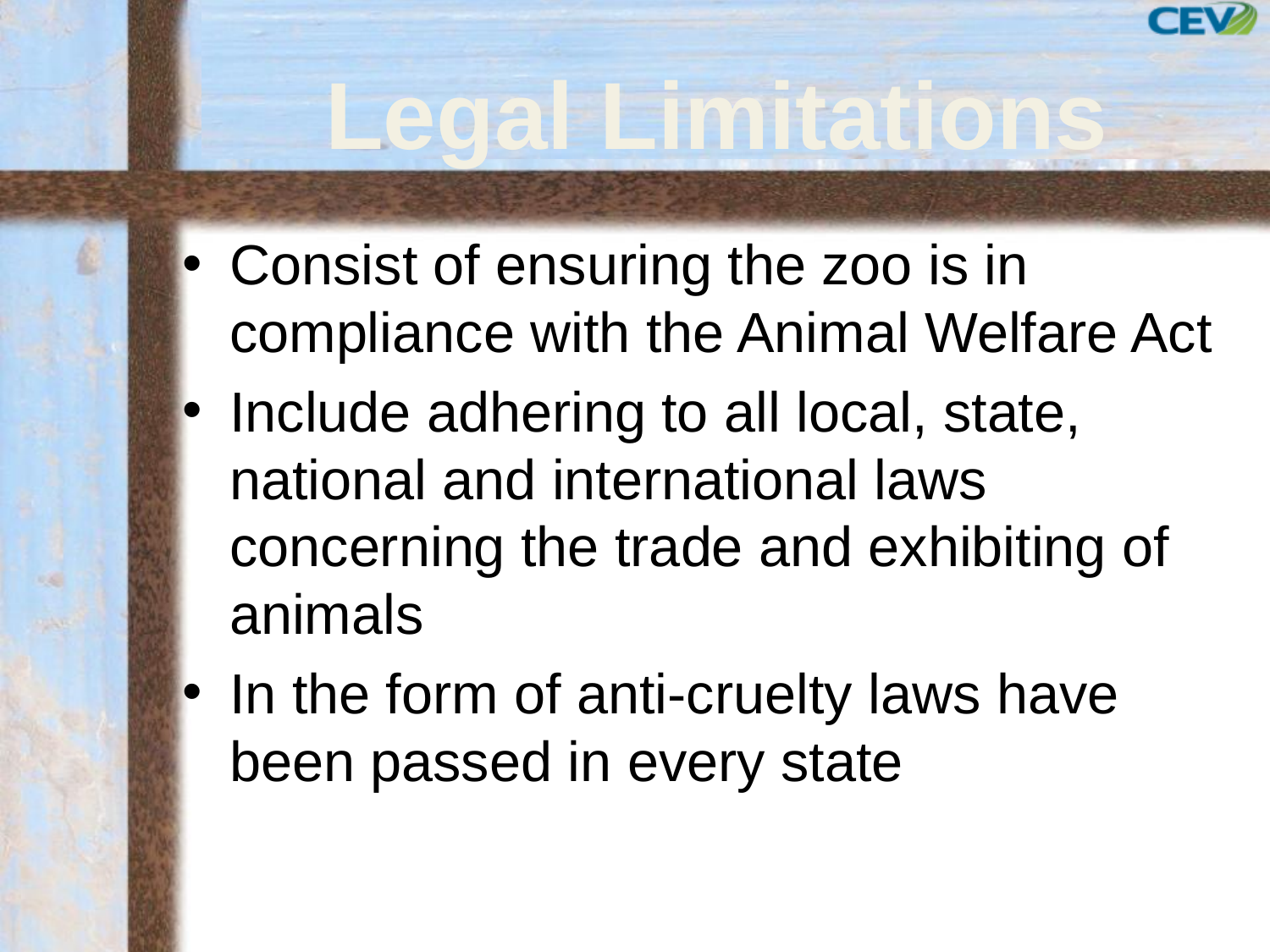

# Legal Limitations
Consist of ensuring the zoo is in compliance with the Animal Welfare Act
Include adhering to all local, state, national and international laws concerning the trade and exhibiting of animals
In the form of anti-cruelty laws have been passed in every state